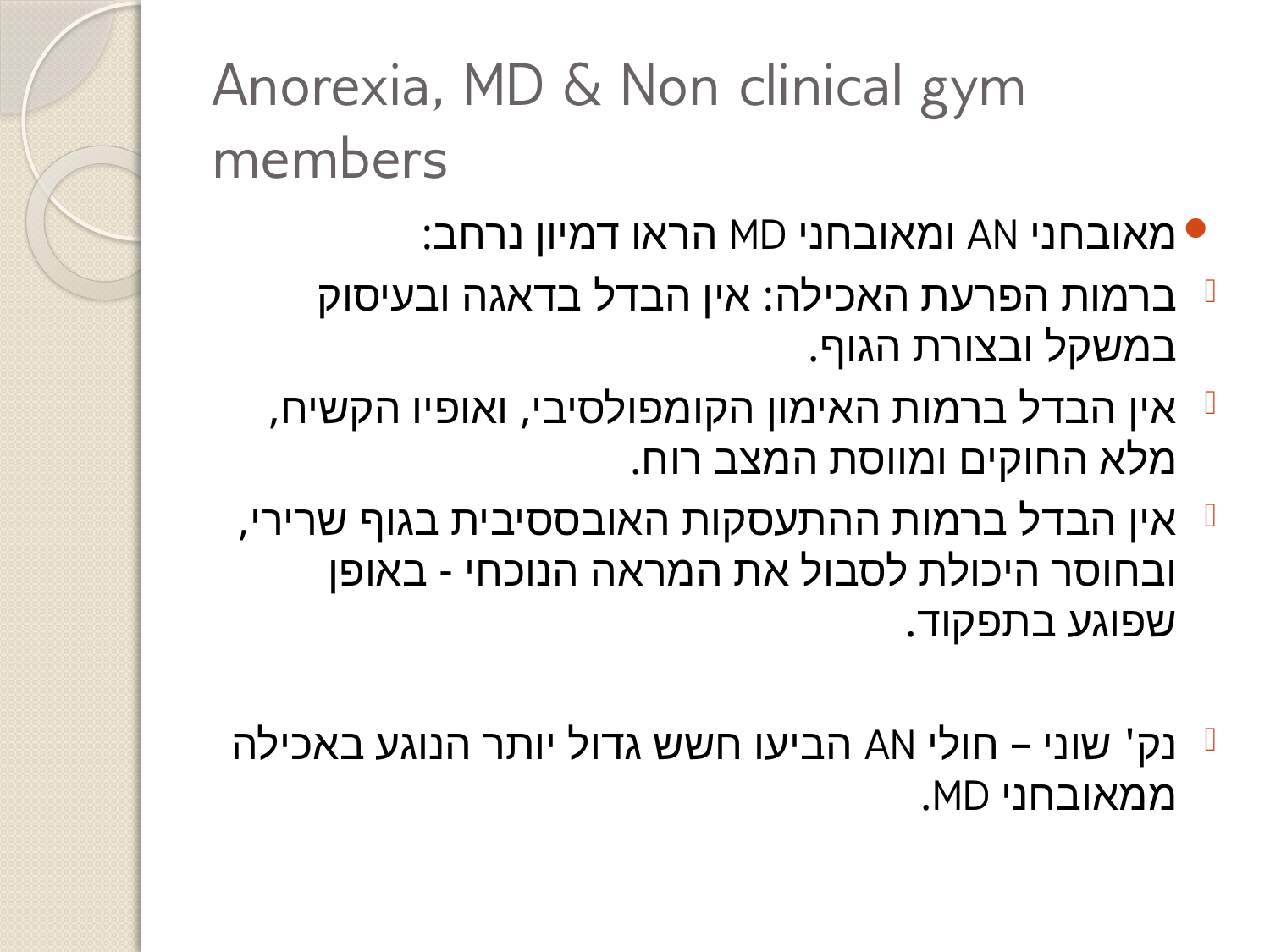

# Anorexia, MD & Non clinical gym members
מאובחני AN ומאובחני MD הראו דמיון נרחב:
ברמות הפרעת האכילה: אין הבדל בדאגה ובעיסוק במשקל ובצורת הגוף.
אין הבדל ברמות האימון הקומפולסיבי, ואופיו הקשיח, מלא החוקים ומווסת המצב רוח.
אין הבדל ברמות ההתעסקות האובססיבית בגוף שרירי, ובחוסר היכולת לסבול את המראה הנוכחי - באופן שפוגע בתפקוד.

נק' שוני – חולי AN הביעו חשש גדול יותר הנוגע באכילה ממאובחני MD.